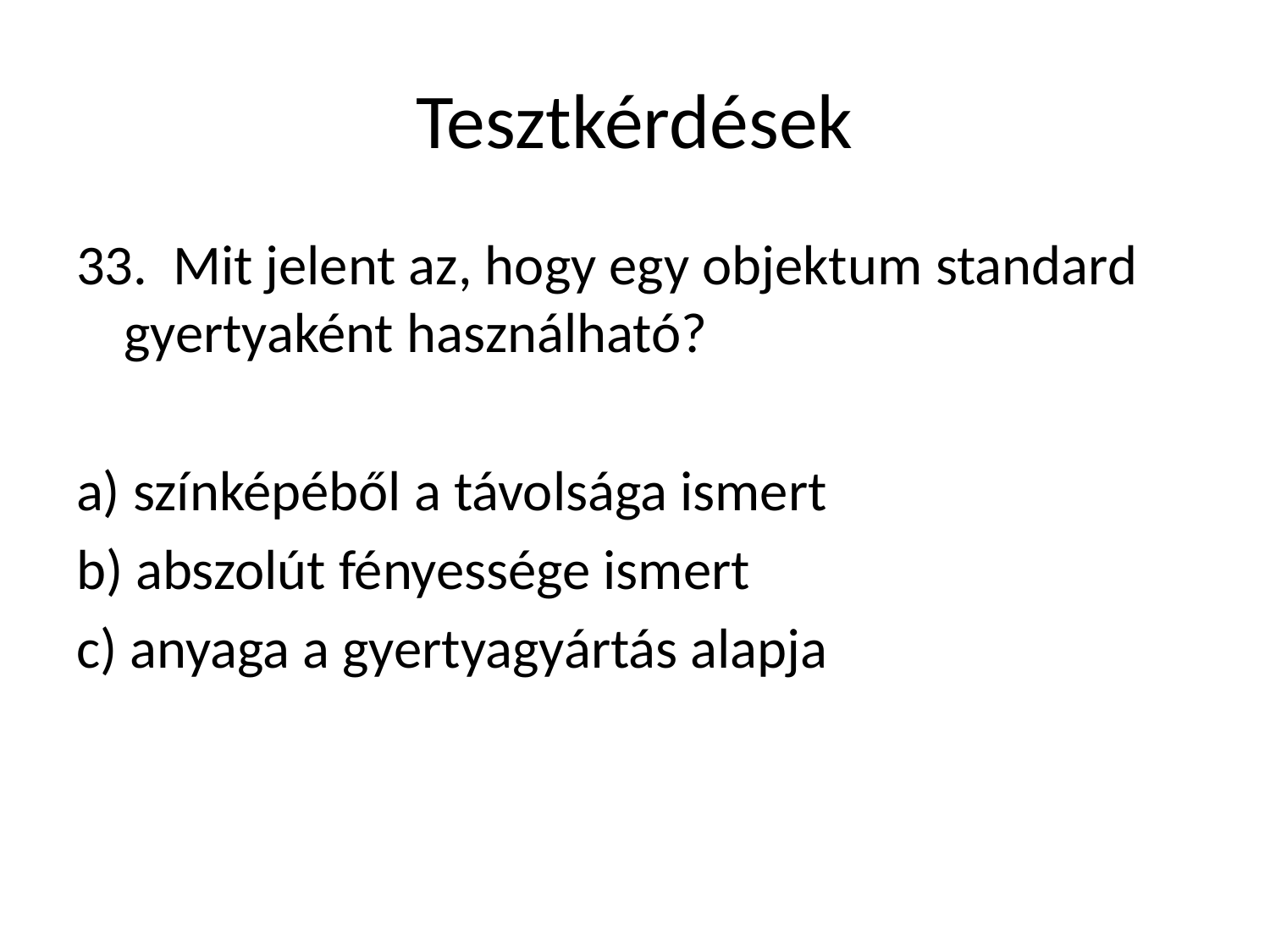

# Tesztkérdések
33.  Mit jelent az, hogy egy objektum standard gyertyaként használható?

a) színképéből a távolsága ismert
b) abszolút fényessége ismert
c) anyaga a gyertyagyártás alapja